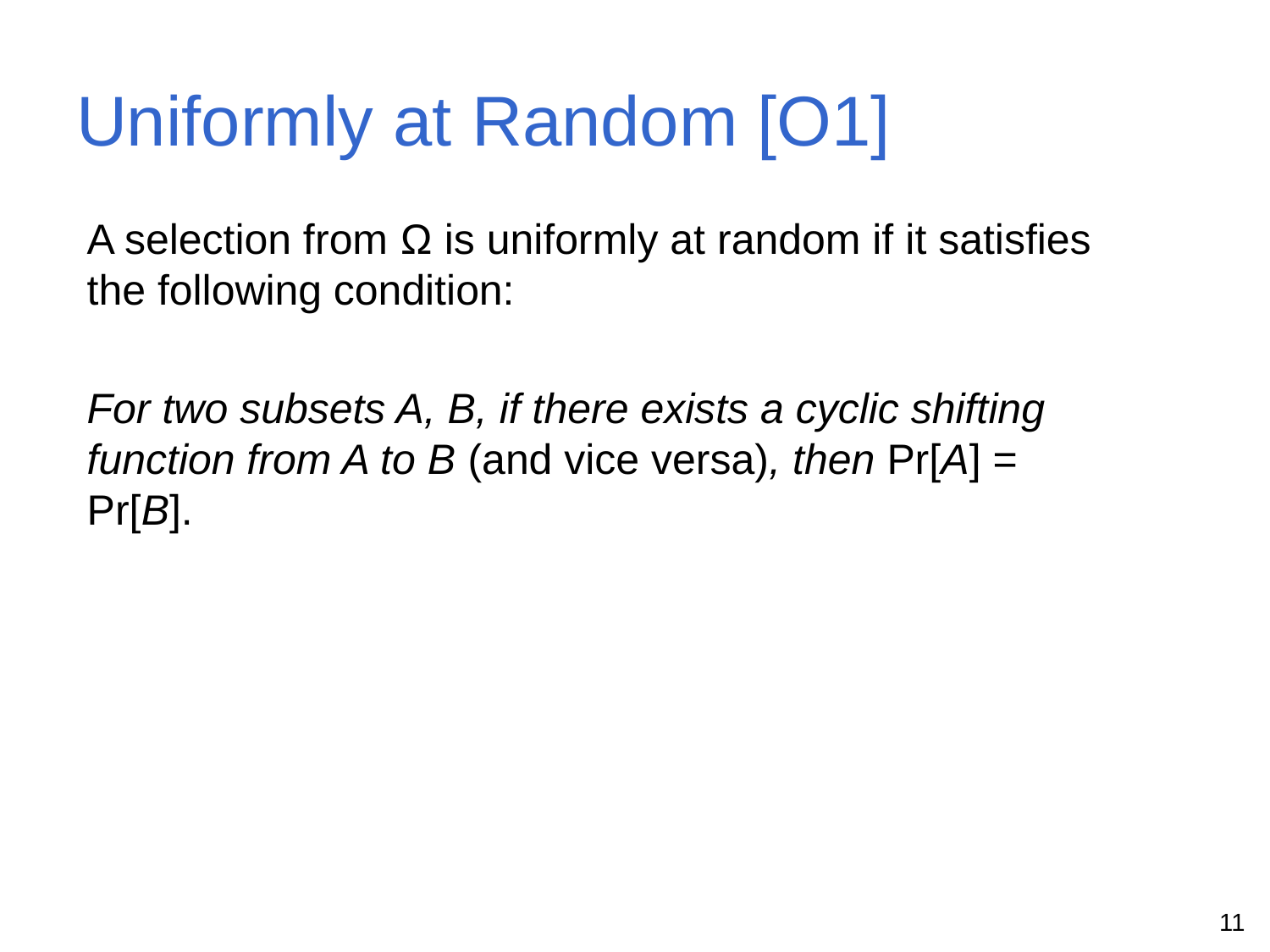

# Uniformly at Random [O1]
A selection from Ω is uniformly at random if it satisfies the following condition:

For two subsets A, B, if there exists a cyclic shifting function from A to B (and vice versa), then Pr[A] = Pr[B].